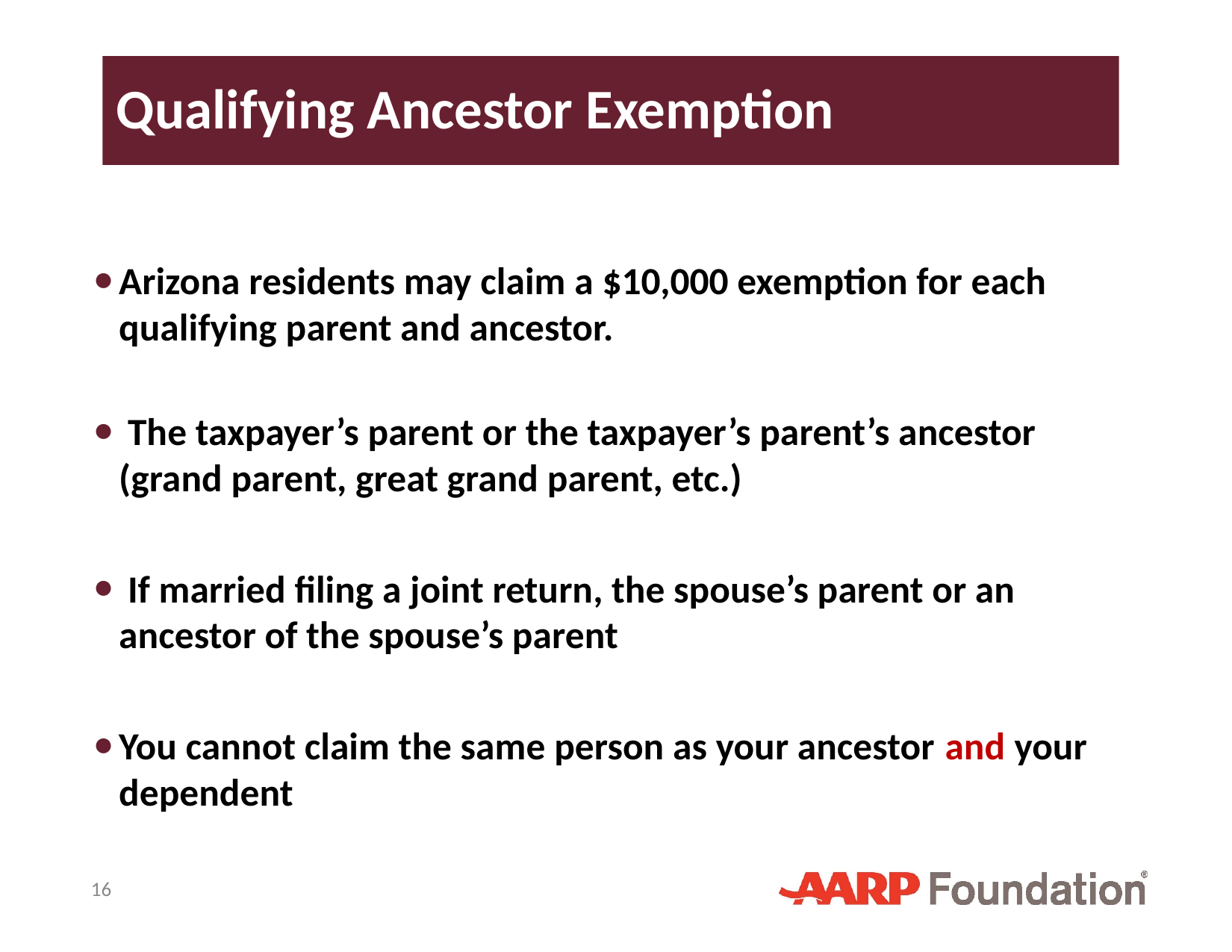

# Qualifying Ancestor Exemption
Arizona residents may claim a $10,000 exemption for each qualifying parent and ancestor.

 The taxpayer’s parent or the taxpayer’s parent’s ancestor (grand parent, great grand parent, etc.)

 If married filing a joint return, the spouse’s parent or an ancestor of the spouse’s parent

You cannot claim the same person as your ancestor and your dependent
16